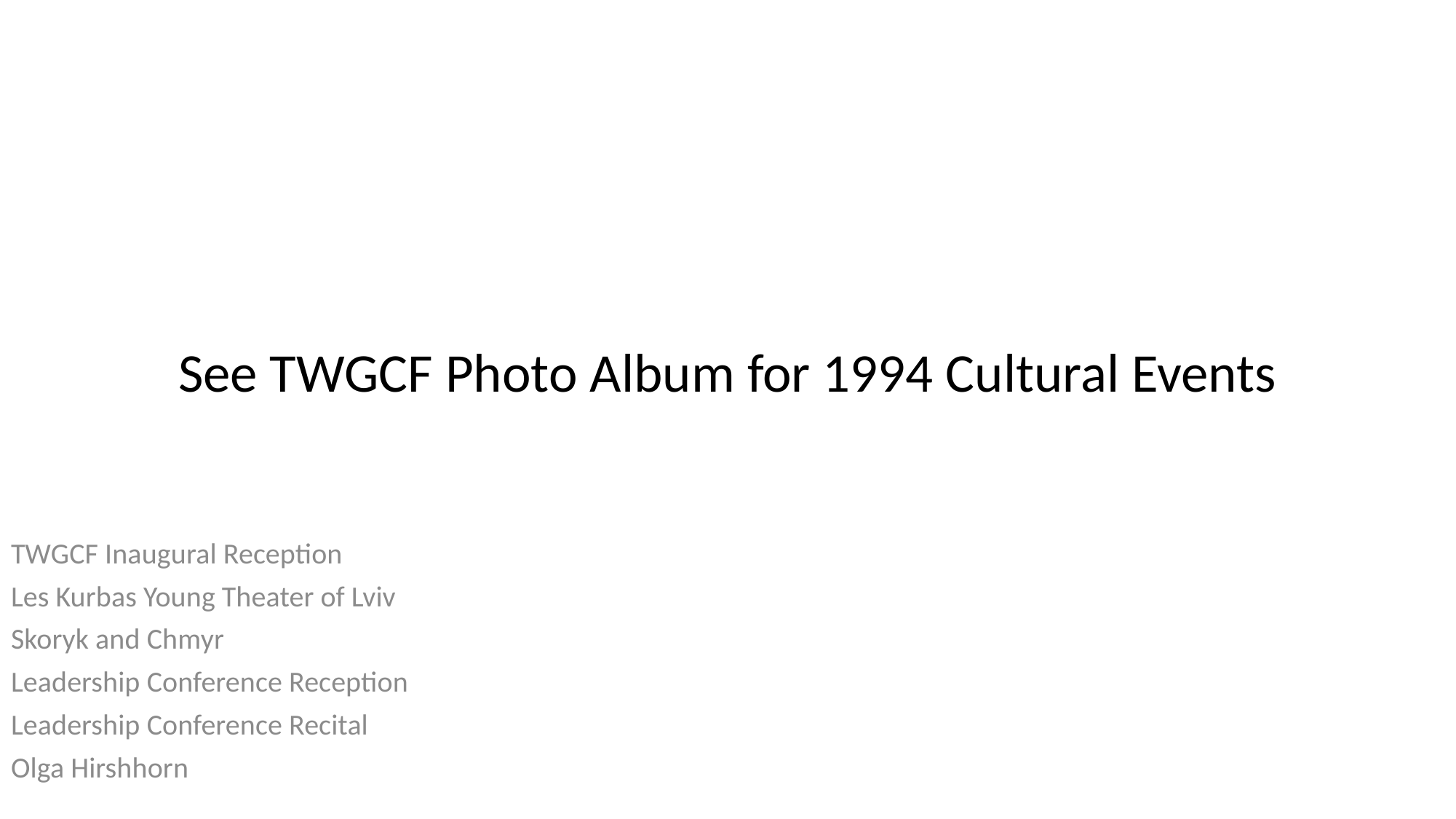

# See TWGCF Photo Album for 1994 Cultural Events
TWGCF Inaugural Reception
Les Kurbas Young Theater of Lviv
Skoryk and Chmyr
Leadership Conference Reception
Leadership Conference Recital
Olga Hirshhorn